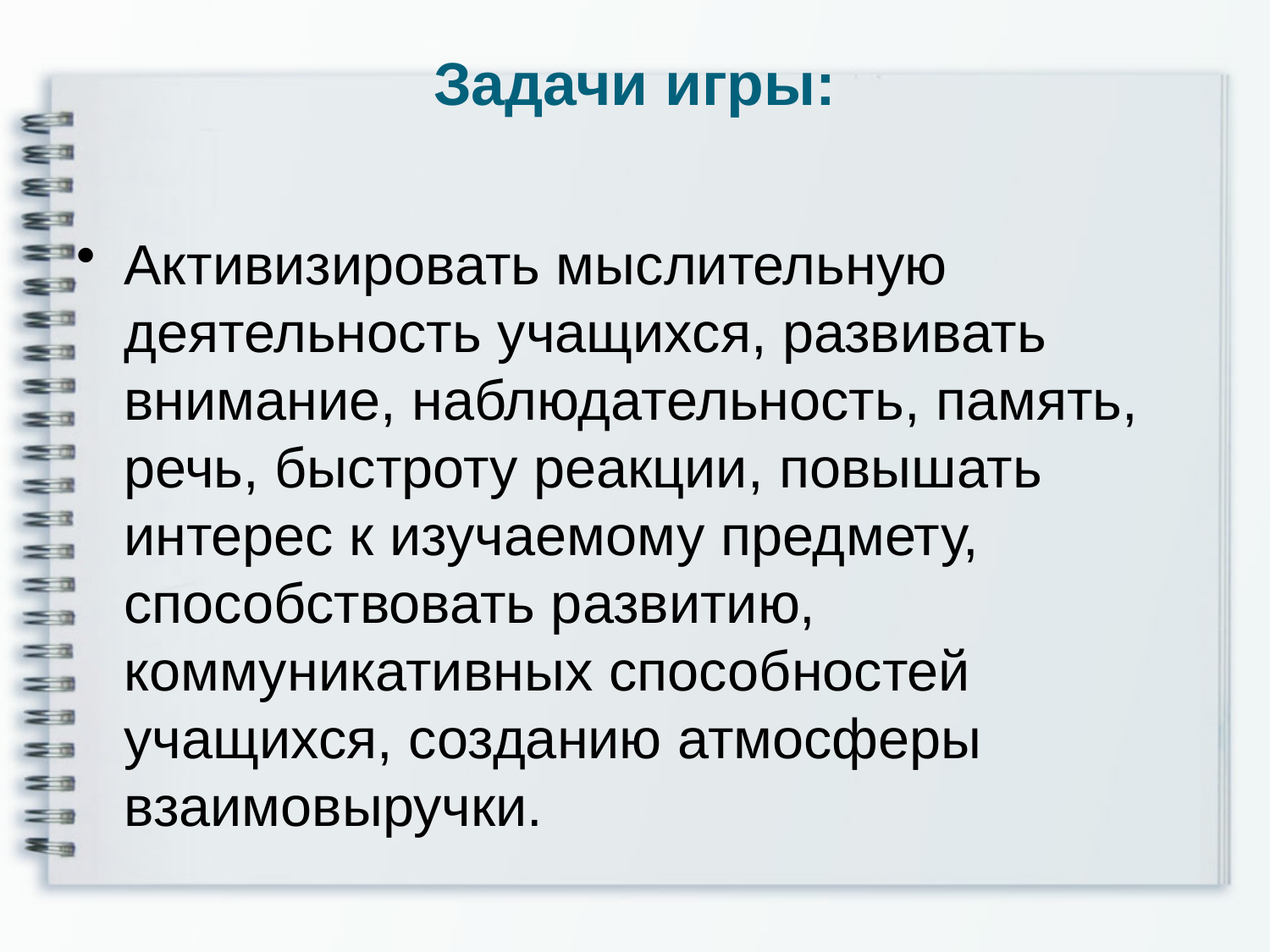

# Задачи игры:
Активизировать мыслительную деятельность учащихся, развивать внимание, наблюдательность, память, речь, быстроту реакции, повышать интерес к изучаемому предмету, способствовать развитию, коммуникативных способностей учащихся, созданию атмосферы взаимовыручки.